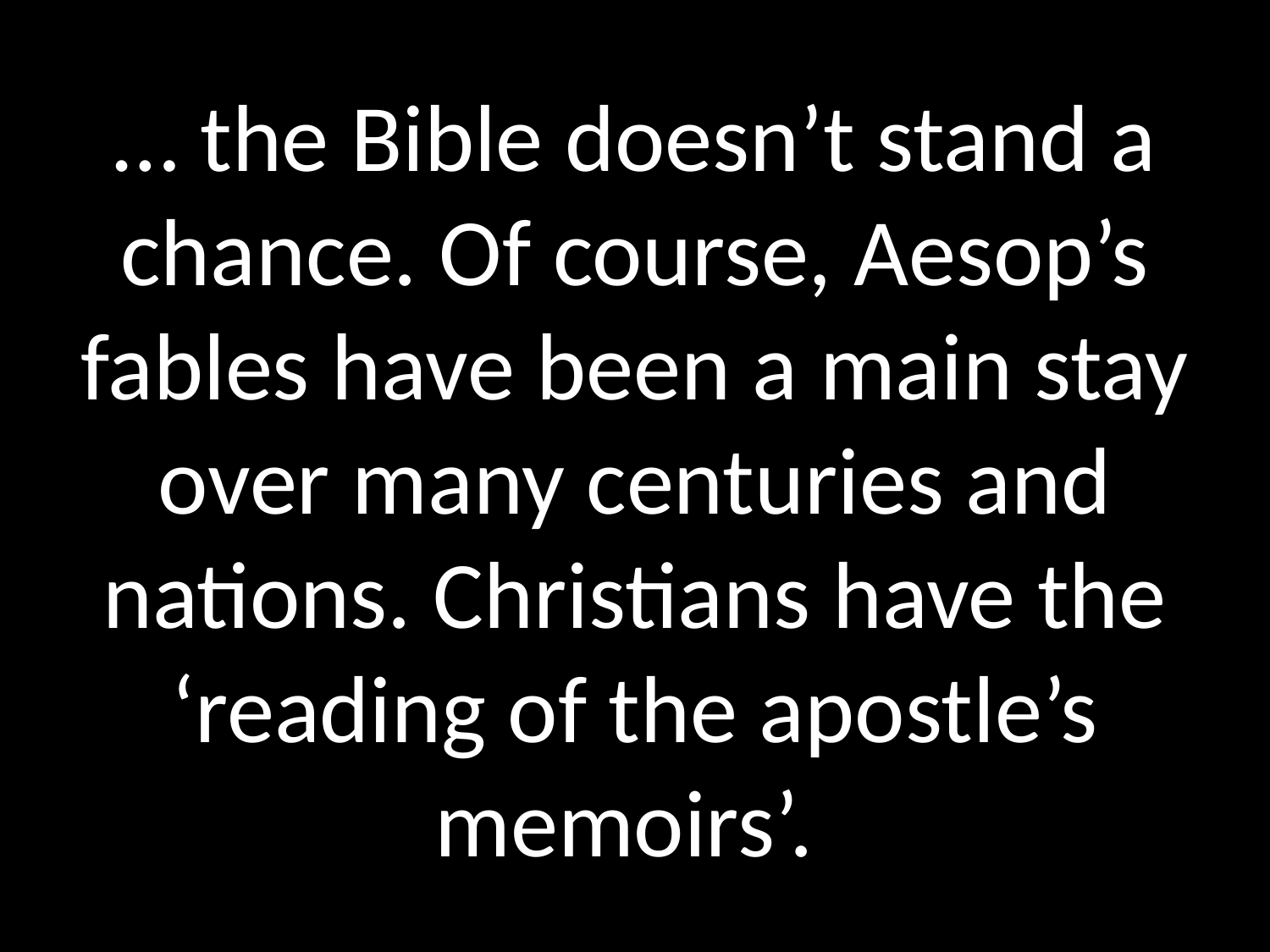

# … the Bible doesn’t stand a chance. Of course, Aesop’s fables have been a main stay over many centuries and nations. Christians have the ‘reading of the apostle’s memoirs’.
GOD
GOD